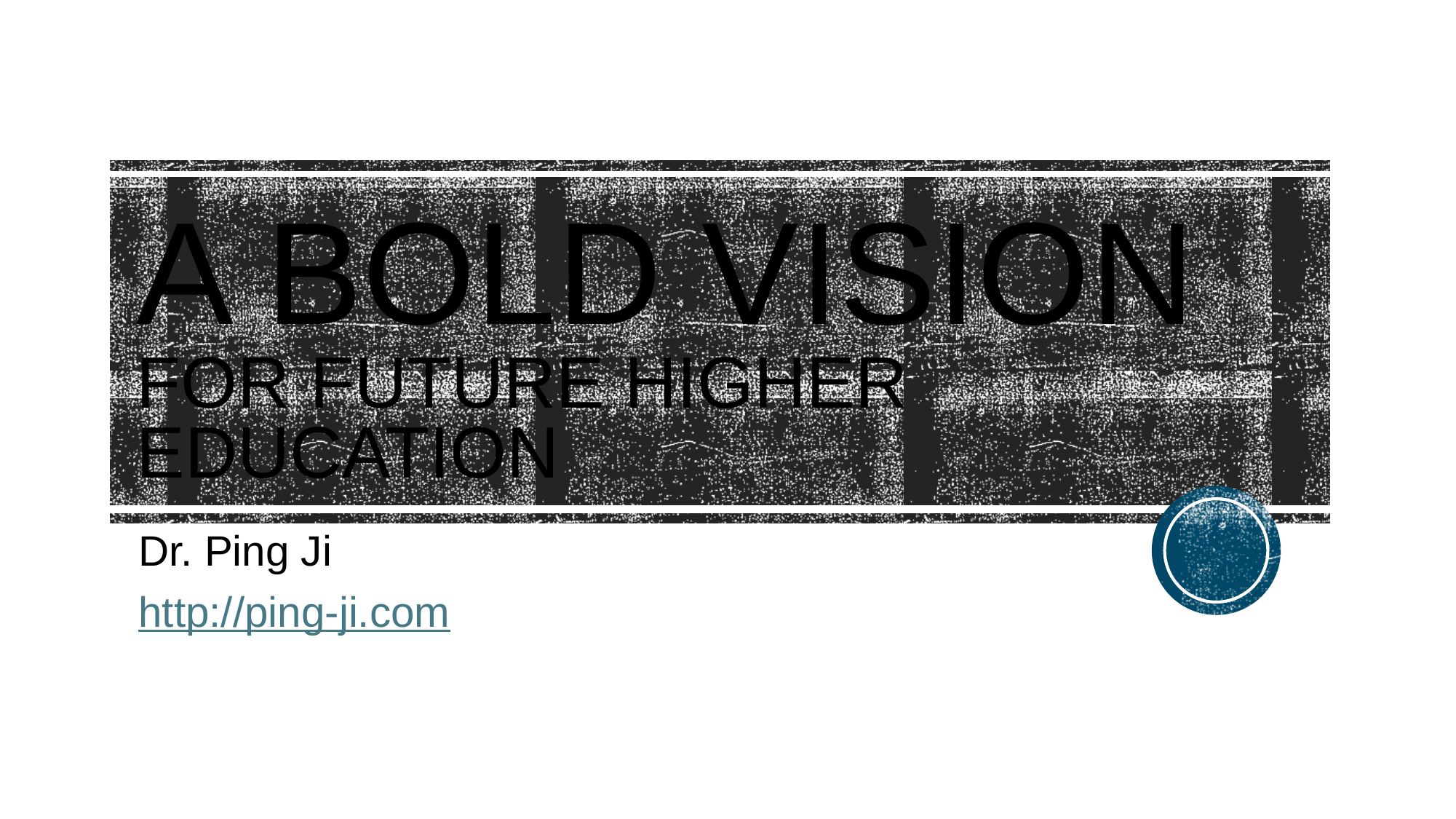

# A bold vision for future higher education
Dr. Ping Ji
http://ping-ji.com